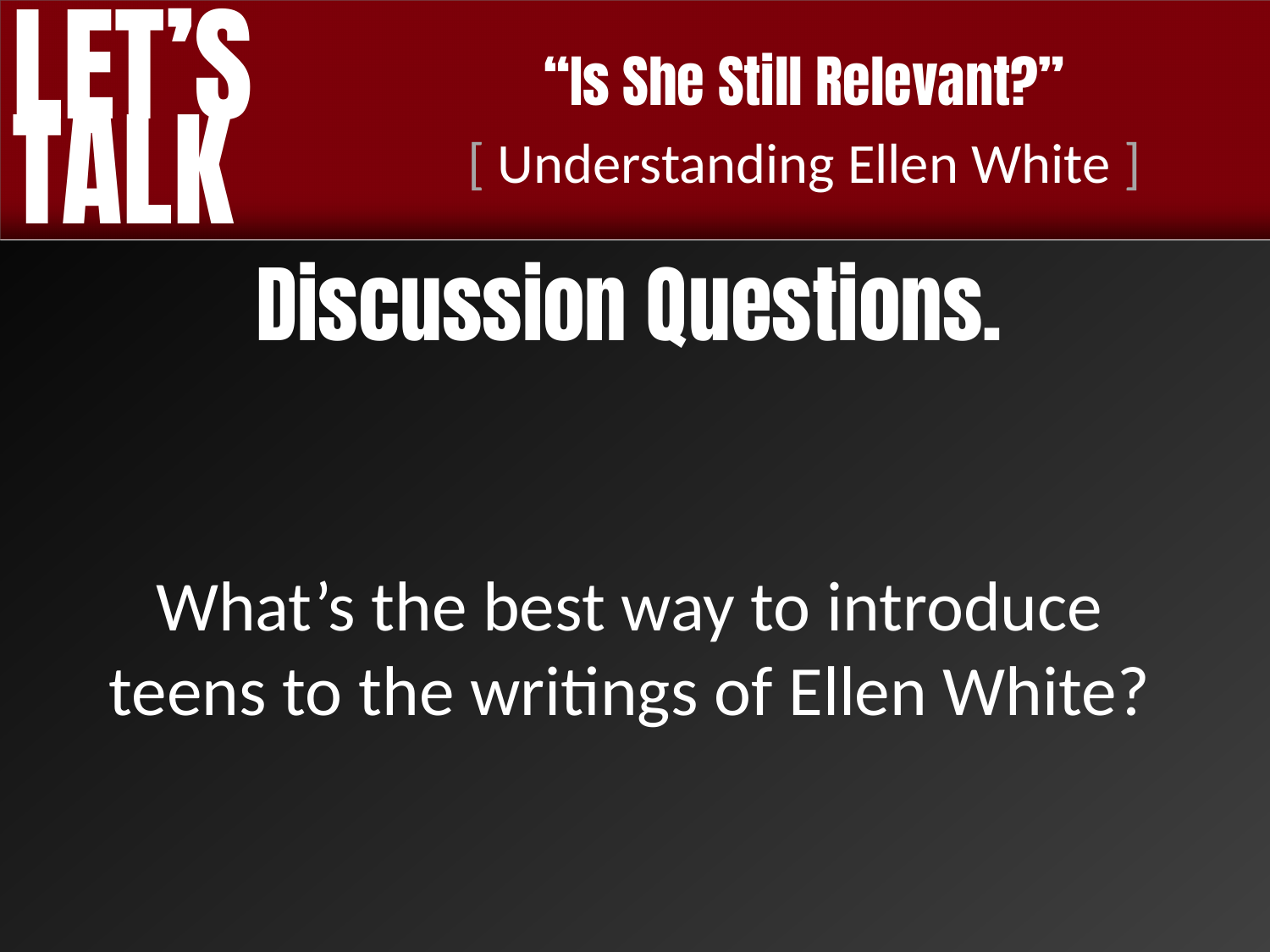

Discussion Questions.
What’s the best way to introduce
teens to the writings of Ellen White?